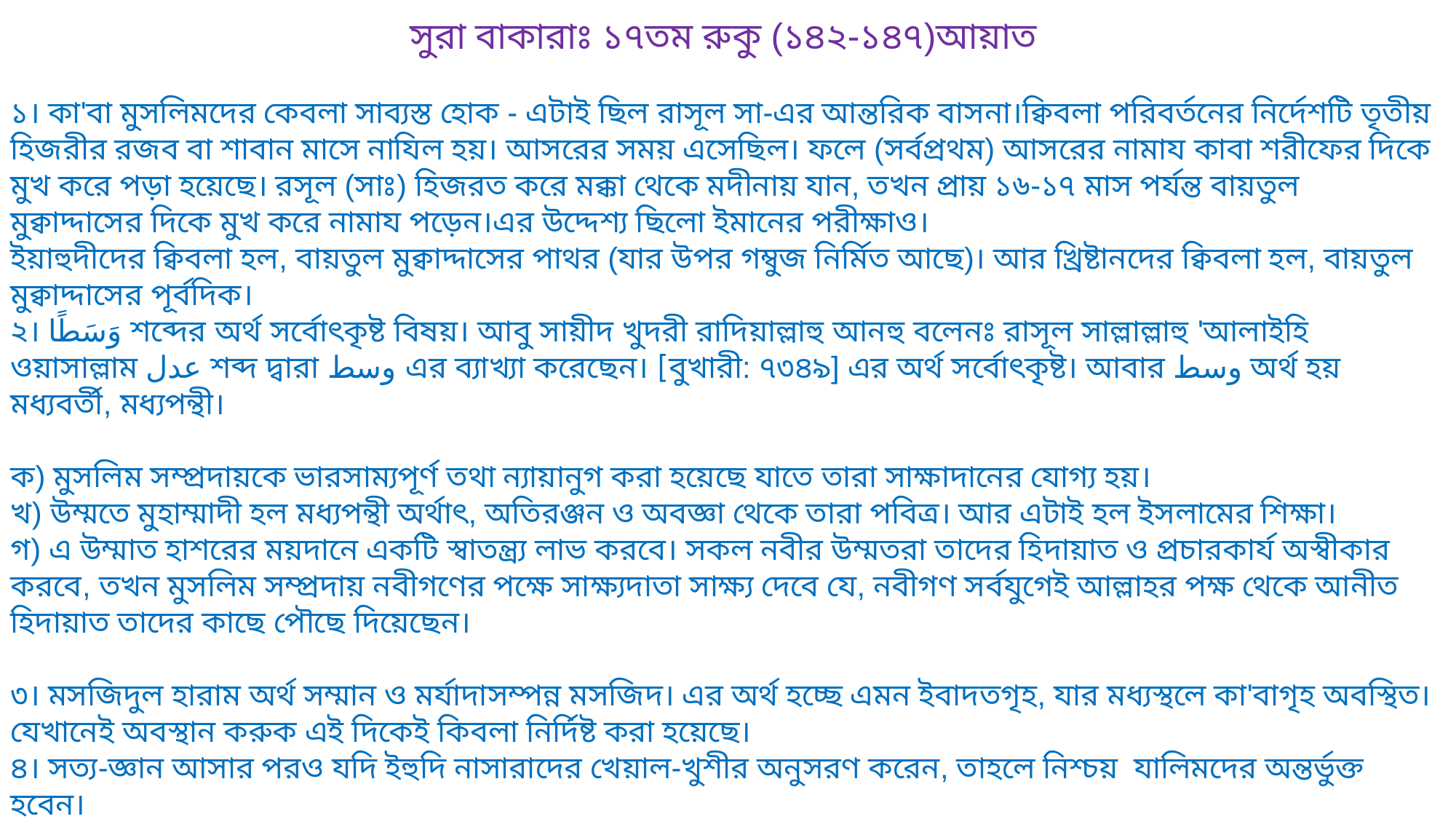

সুরা বাকারাঃ ১৭তম রুকু (১৪২-১৪৭)আয়াত

১। কা'বা মুসলিমদের কেবলা সাব্যস্ত হোক - এটাই ছিল রাসূল সা-এর আন্তরিক বাসনা।ক্বিবলা পরিবর্তনের নির্দেশটি তৃতীয় হিজরীর রজব বা শাবান মাসে নাযিল হয়। আসরের সময় এসেছিল। ফলে (সর্বপ্রথম) আসরের নামায কাবা শরীফের দিকে মুখ করে পড়া হয়েছে। রসূল (সাঃ) হিজরত করে মক্কা থেকে মদীনায় যান, তখন প্রায় ১৬-১৭ মাস পর্যন্ত বায়তুল মুক্বাদ্দাসের দিকে মুখ করে নামায পড়েন।এর উদ্দেশ্য ছিলো ইমানের পরীক্ষাও।
ইয়াহুদীদের ক্বিবলা হল, বায়তুল মুক্বাদ্দাসের পাথর (যার উপর গম্বুজ নির্মিত আছে)। আর খ্রিষ্টানদের ক্বিবলা হল, বায়তুল মুক্বাদ্দাসের পূর্বদিক।
২। وَسَطًا শব্দের অর্থ সর্বোৎকৃষ্ট বিষয়। আবু সায়ীদ খুদরী রাদিয়াল্লাহু আনহু বলেনঃ রাসূল সাল্লাল্লাহু 'আলাইহি ওয়াসাল্লাম عدل শব্দ দ্বারা وسط এর ব্যাখ্যা করেছেন। [বুখারী: ৭৩৪৯] এর অর্থ সর্বোৎকৃষ্ট। আবার وسط অর্থ হয় মধ্যবর্তী, মধ্যপন্থী।

ক) মুসলিম সম্প্রদায়কে ভারসাম্যপূর্ণ তথা ন্যায়ানুগ করা হয়েছে যাতে তারা সাক্ষাদানের যোগ্য হয়।
খ) উম্মতে মুহাম্মাদী হল মধ্যপন্থী অর্থাৎ, অতিরঞ্জন ও অবজ্ঞা থেকে তারা পবিত্র। আর এটাই হল ইসলামের শিক্ষা।
গ) এ উম্মাত হাশরের ময়দানে একটি স্বাতন্ত্র্য লাভ করবে। সকল নবীর উম্মতরা তাদের হিদায়াত ও প্রচারকার্য অস্বীকার করবে, তখন মুসলিম সম্প্রদায় নবীগণের পক্ষে সাক্ষ্যদাতা সাক্ষ্য দেবে যে, নবীগণ সর্বযুগেই আল্লাহর পক্ষ থেকে আনীত হিদায়াত তাদের কাছে পৌছে দিয়েছেন।

৩। মসজিদুল হারাম অর্থ সম্মান ও মর্যাদাসম্পন্ন মসজিদ। এর অর্থ হচ্ছে এমন ইবাদতগৃহ, যার মধ্যস্থলে কা'বাগৃহ অবস্থিত। যেখানেই অবস্থান করুক এই দিকেই কিবলা নির্দিষ্ট করা হয়েছে।
৪। সত্য-জ্ঞান আসার পরও যদি ইহুদি নাসারাদের খেয়াল-খুশীর অনুসরণ করেন, তাহলে নিশ্চয়  যালিমদের অন্তর্ভুক্ত হবেন।
৫। কিতাবীরা রাসূল সা কে সেরূপ জানে যেরূপ তারা নিজেদের সন্তানদেরকে চিনে, জেনে বুঝেই সত্য গোপন করে।

আল্লাহর নামঃ رَءُوۡف— সহানুভূতিশীল رَّحِیۡم  --  পরম দয়ালু